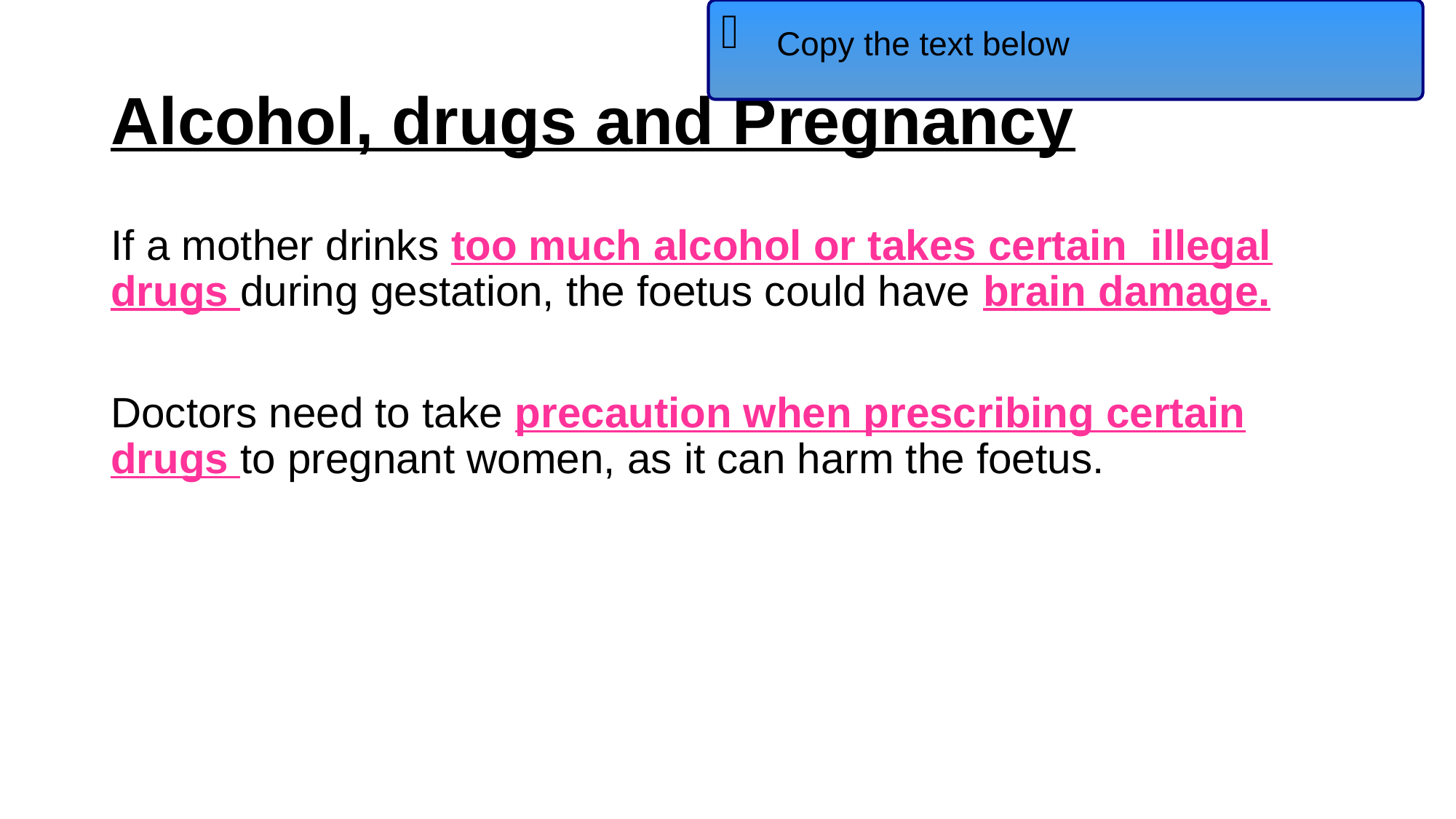

Copy the text below
# Alcohol, drugs and Pregnancy
If a mother drinks too much alcohol or takes certain  illegal drugs during gestation, the foetus could have brain damage.

Doctors need to take precaution when prescribing certain drugs to pregnant women, as it can harm the foetus.